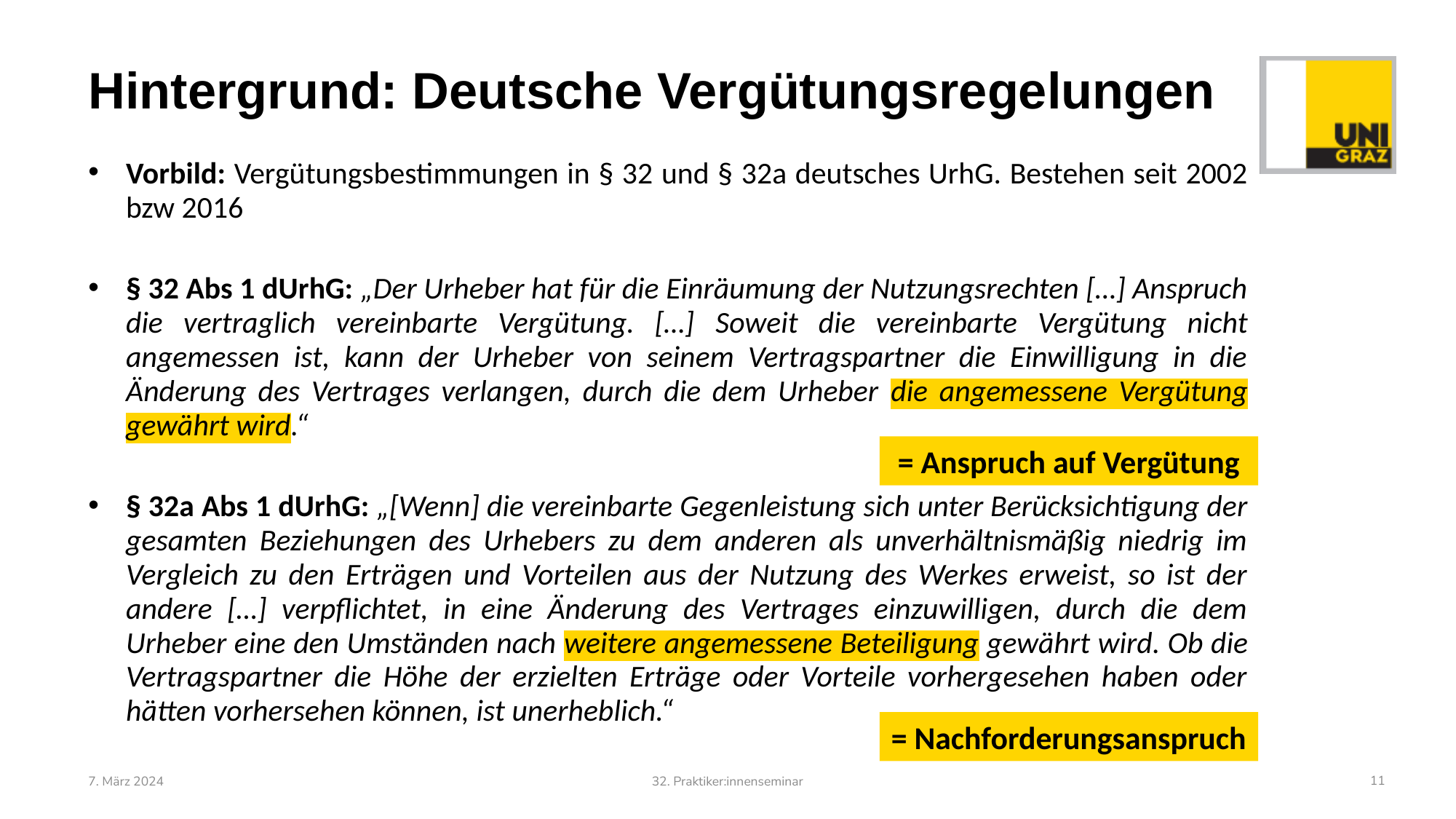

# Hintergrund: Deutsche Vergütungsregelungen
Vorbild: Vergütungsbestimmungen in § 32 und § 32a deutsches UrhG. Bestehen seit 2002 bzw 2016

§ 32 Abs 1 dUrhG: „Der Urheber hat für die Einräumung der Nutzungsrechten […] Anspruch die vertraglich vereinbarte Vergütung. […] Soweit die vereinbarte Vergütung nicht angemessen ist, kann der Urheber von seinem Vertragspartner die Einwilligung in die Änderung des Vertrages verlangen, durch die dem Urheber die angemessene Vergütung gewährt wird.“

§ 32a Abs 1 dUrhG: „[Wenn] die vereinbarte Gegenleistung sich unter Berücksichtigung der gesamten Beziehungen des Urhebers zu dem anderen als unverhältnismäßig niedrig im Vergleich zu den Erträgen und Vorteilen aus der Nutzung des Werkes erweist, so ist der andere […] verpflichtet, in eine Änderung des Vertrages einzuwilligen, durch die dem Urheber eine den Umständen nach weitere angemessene Beteiligung gewährt wird. Ob die Vertragspartner die Höhe der erzielten Erträge oder Vorteile vorhergesehen haben oder hätten vorhersehen können, ist unerheblich.“

= Anspruch auf Vergütung
= Nachforderungsanspruch
7. März 2024
32. Praktiker:innenseminar
11